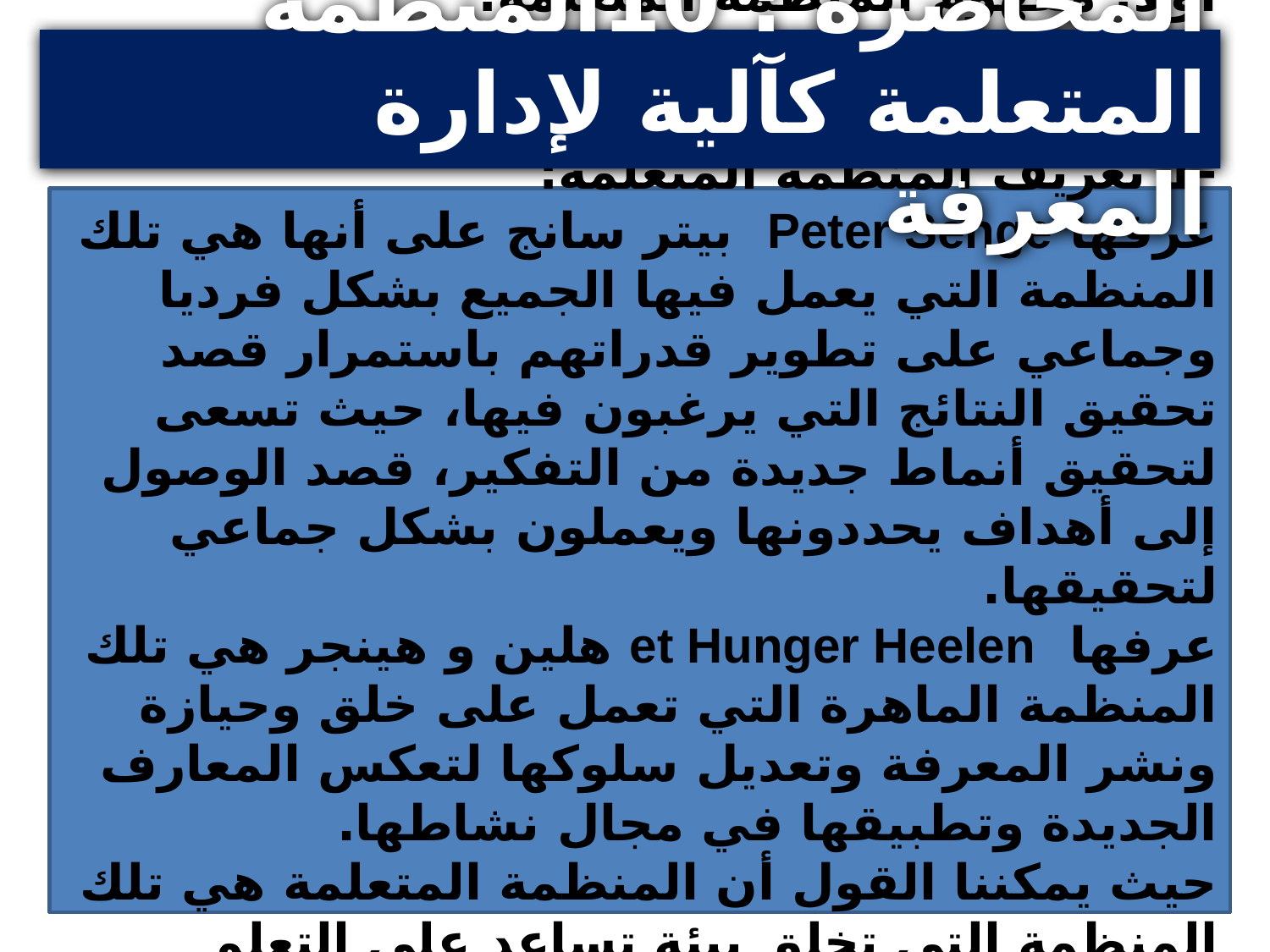

المحاضرة : 10المنظمة المتعلمة كآلية لإدارة المعرفة

أولا: مفهوم المنظمة المتعلمة:
يمكن توضيح مفهومها من خلال التطرق إلى تعريفها وخصائصها ودوافعها.
-1 تعريف المنظمة المتعلمة:
عرفها Peter Senge  بيتر سانج على أنها هي تلك المنظمة التي يعمل فيها الجميع بشكل فرديا وجماعي على تطوير قدراتهم باستمرار قصد تحقيق النتائج التي يرغبون فيها، حيث تسعى لتحقيق أنماط جديدة من التفكير، قصد الوصول إلى أهداف يحددونها ويعملون بشكل جماعي لتحقيقها.
عرفها  et Hunger Heelen هلين و هينجر هي تلك المنظمة الماهرة التي تعمل على خلق وحيازة ونشر المعرفة وتعديل سلوكها لتعكس المعارف الجديدة وتطبيقها في مجال نشاطها.
حيث يمكننا القول أن المنظمة المتعلمة هي تلك المنظمة التي تخلق بيئة تساعد على التعلم الفردي والجماعي لرأس مالها البشري قصد تحقيق أهدافها من خلال خلق ونشر وتطبيق المعرفة